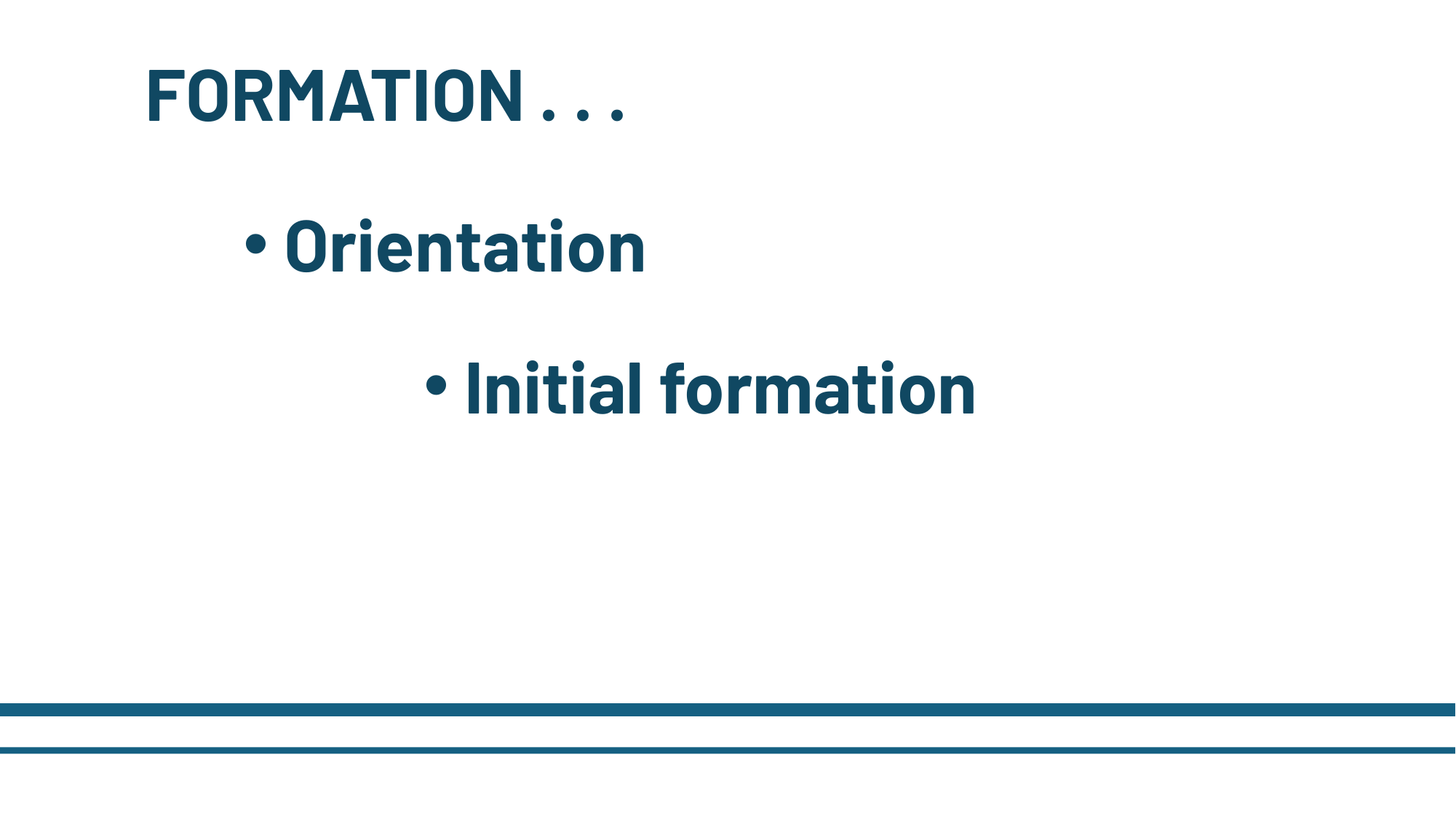

Formation . . .
Orientation

Initial formation